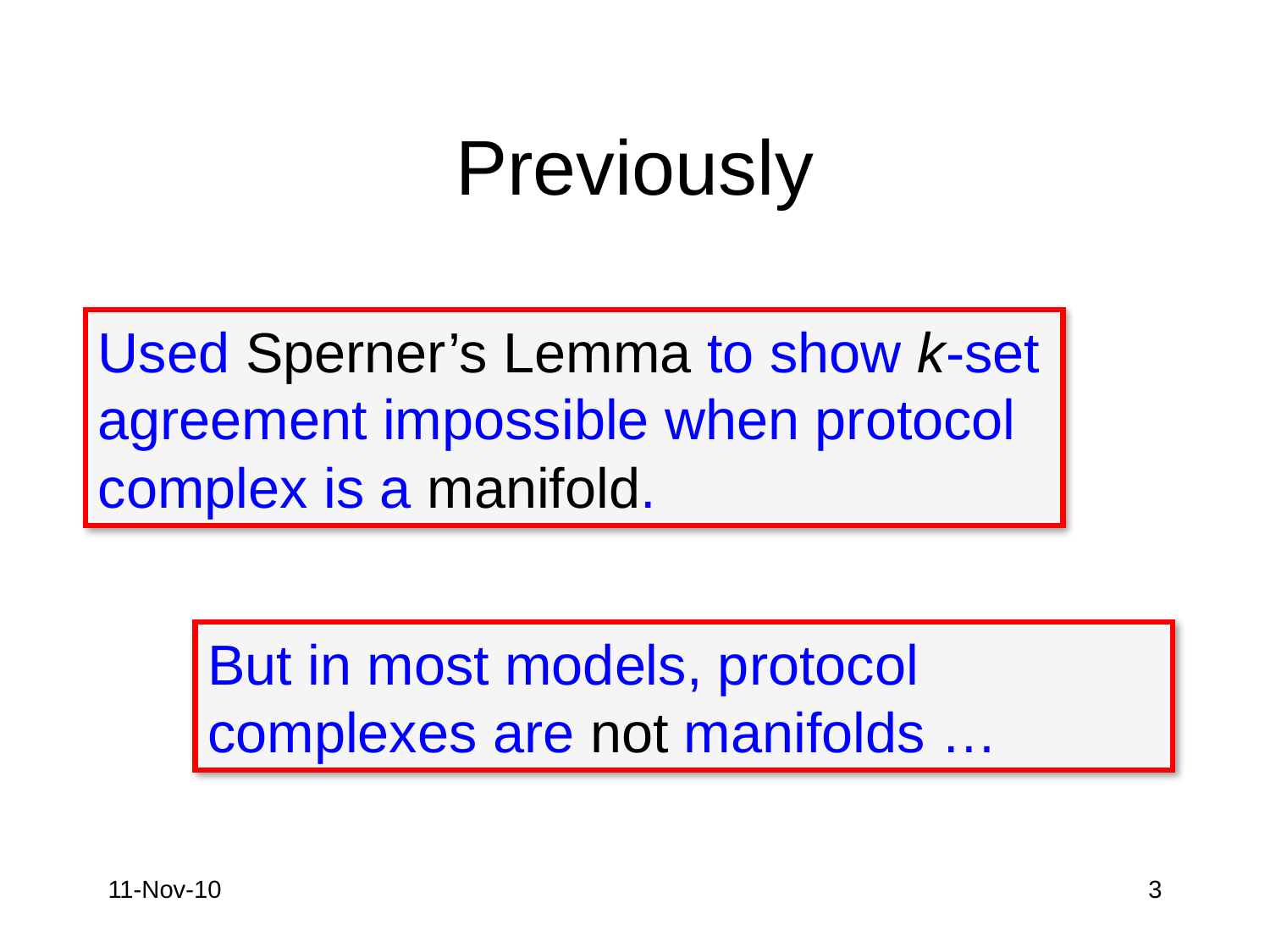

# Previously
Used Sperner’s Lemma to show k-set agreement impossible when protocol complex is a manifold.
But in most models, protocol complexes are not manifolds …
11-Nov-10
3